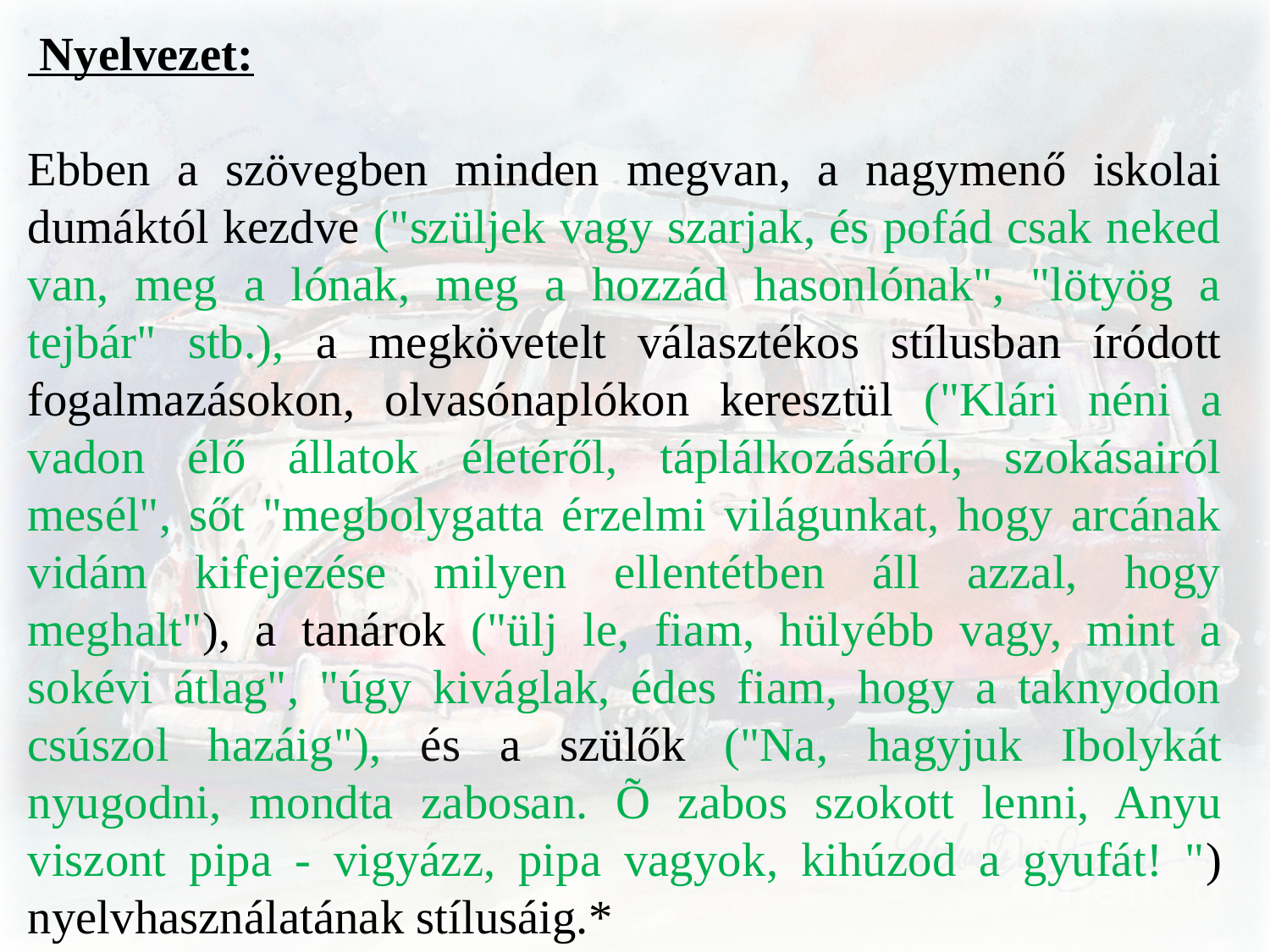

Nyelvezet:

Ebben a szövegben minden megvan, a nagymenő iskolai dumáktól kezdve ("szüljek vagy szarjak, és pofád csak neked van, meg a lónak, meg a hozzád hasonlónak", "lötyög a tejbár" stb.), a megkövetelt választékos stílusban íródott fogalmazásokon, olvasónaplókon keresztül ("Klári néni a vadon élő állatok életéről, táplálkozásáról, szokásairól mesél", sőt "megbolygatta érzelmi világunkat, hogy arcának vidám kifejezése milyen ellentétben áll azzal, hogy meghalt"), a tanárok ("ülj le, fiam, hülyébb vagy, mint a sokévi átlag", "úgy kiváglak, édes fiam, hogy a taknyodon csúszol hazáig"), és a szülők ("Na, hagyjuk Ibolykát nyugodni, mondta zabosan. Õ zabos szokott lenni, Anyu viszont pipa - vigyázz, pipa vagyok, kihúzod a gyufát! ") nyelvhasználatának stílusáig.*